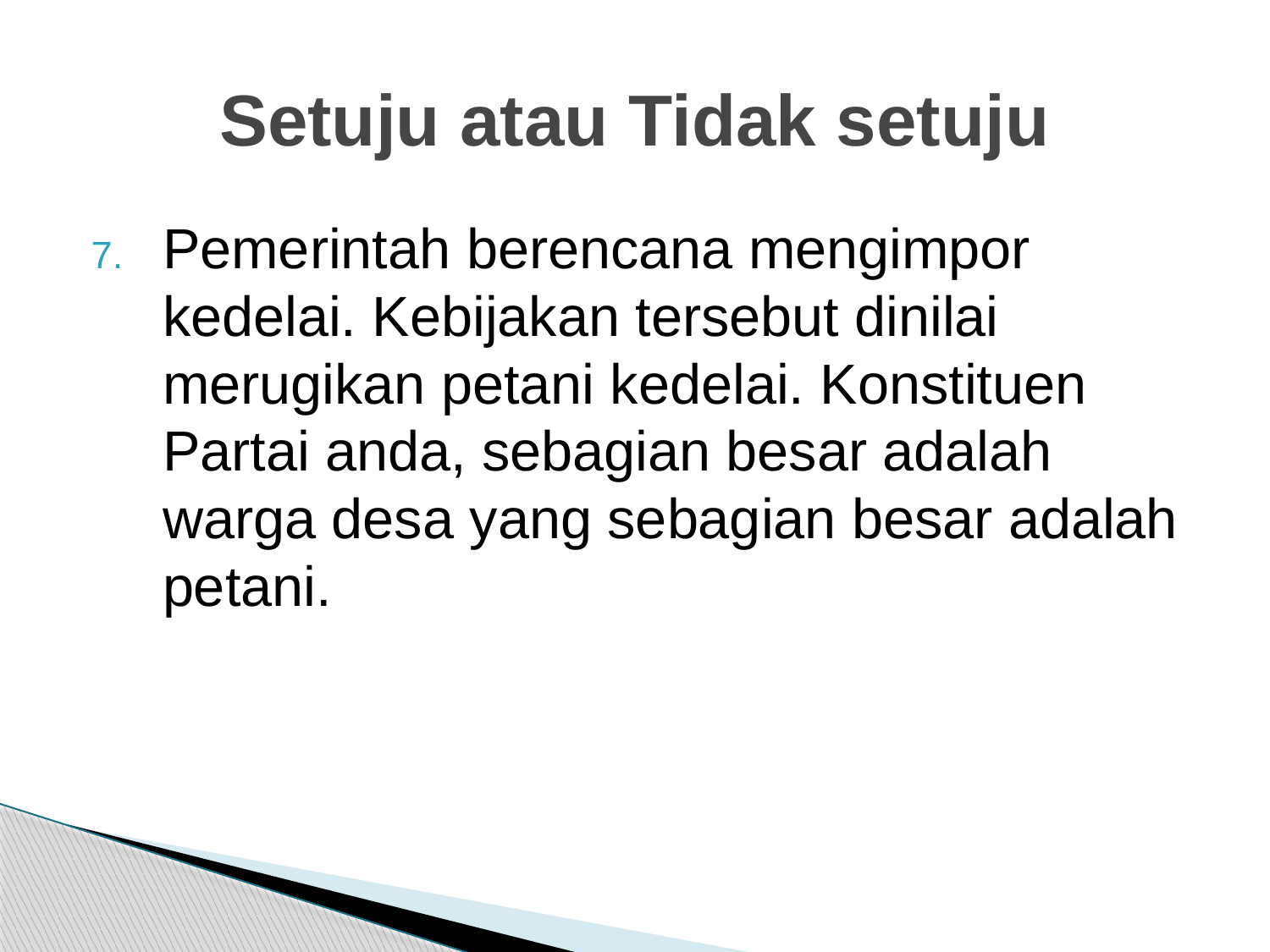

# Setuju atau Tidak setuju
Pemerintah berencana mengimpor kedelai. Kebijakan tersebut dinilai merugikan petani kedelai. Konstituen Partai anda, sebagian besar adalah warga desa yang sebagian besar adalah petani.